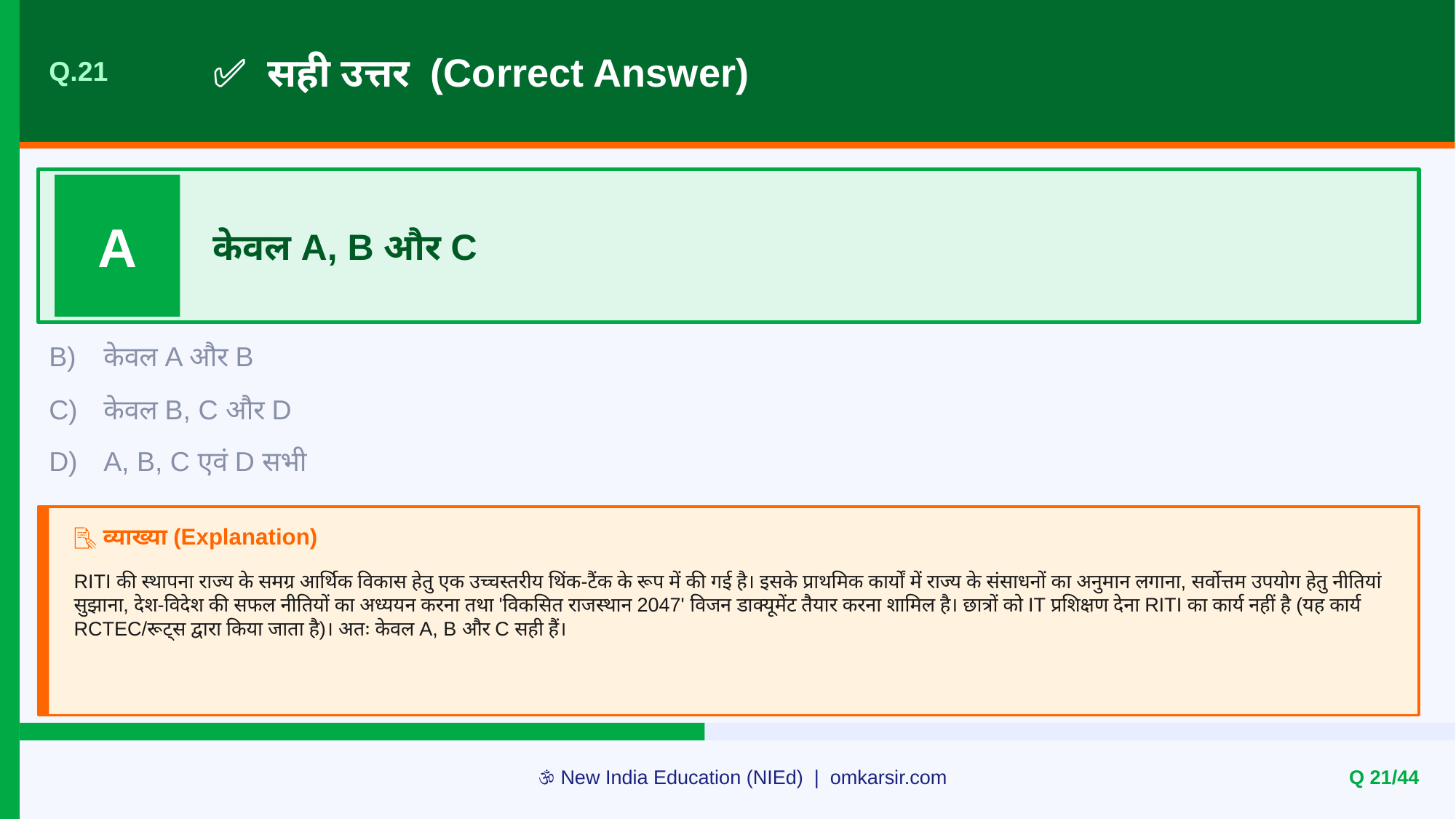

✅  सही उत्तर  (Correct Answer)
Q.21

A
केवल A, B और C
B)
केवल A और B
C)
केवल B, C और D
D)
A, B, C एवं D सभी

📝 व्याख्या (Explanation)
RITI की स्थापना राज्य के समग्र आर्थिक विकास हेतु एक उच्चस्तरीय थिंक-टैंक के रूप में की गई है। इसके प्राथमिक कार्यों में राज्य के संसाधनों का अनुमान लगाना, सर्वोत्तम उपयोग हेतु नीतियां सुझाना, देश-विदेश की सफल नीतियों का अध्ययन करना तथा 'विकसित राजस्थान 2047' विजन डाक्यूमेंट तैयार करना शामिल है। छात्रों को IT प्रशिक्षण देना RITI का कार्य नहीं है (यह कार्य RCTEC/रूट्स द्वारा किया जाता है)। अतः केवल A, B और C सही हैं।

🕉️ New India Education (NIEd)  |  omkarsir.com
Q 21/44